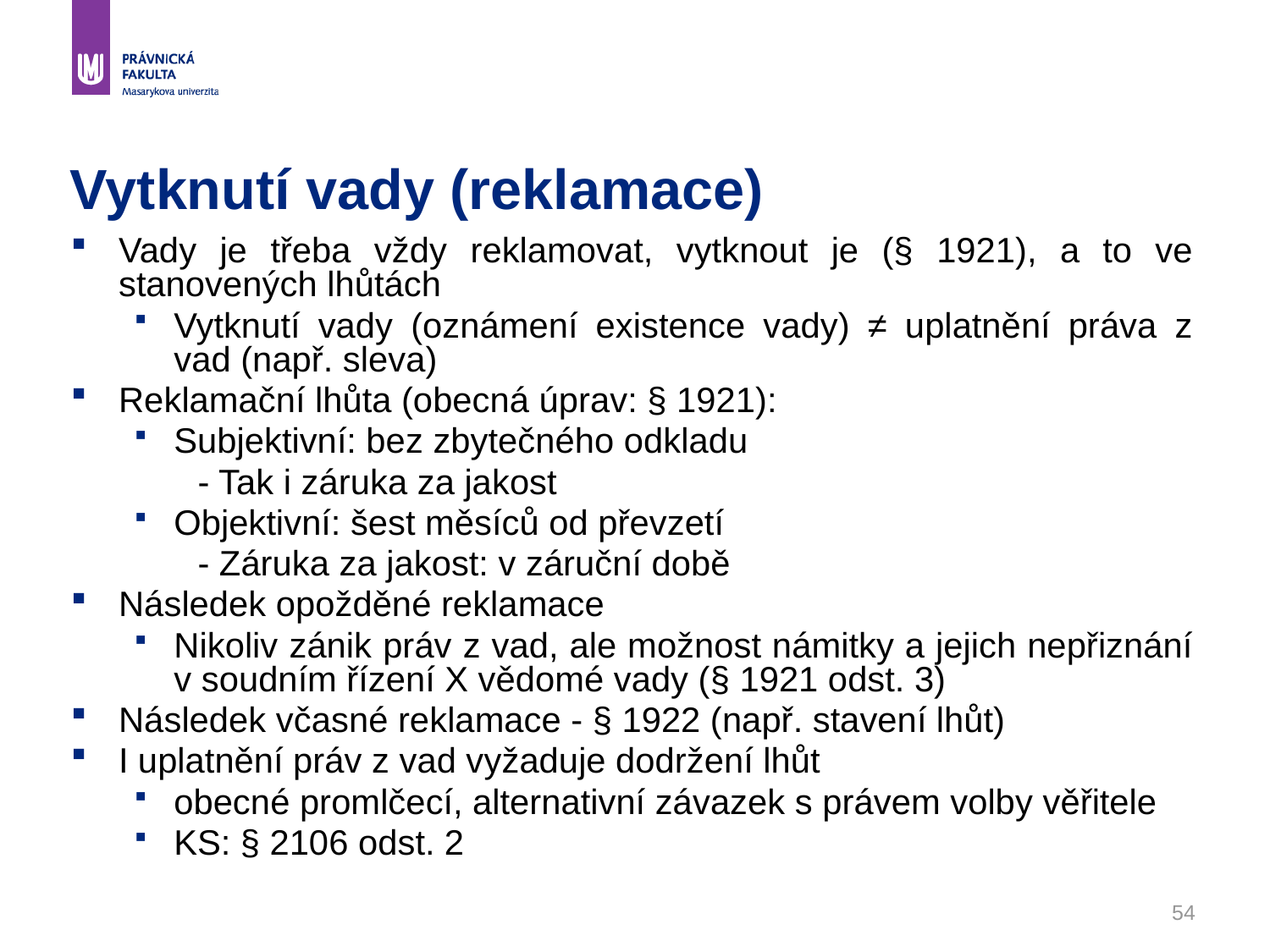

# Vytknutí vady (reklamace)
Vady je třeba vždy reklamovat, vytknout je (§ 1921), a to ve stanovených lhůtách
Vytknutí vady (oznámení existence vady) ≠ uplatnění práva z vad (např. sleva)
Reklamační lhůta (obecná úprav: § 1921):
Subjektivní: bez zbytečného odkladu
- Tak i záruka za jakost
Objektivní: šest měsíců od převzetí
- Záruka za jakost: v záruční době
Následek opožděné reklamace
Nikoliv zánik práv z vad, ale možnost námitky a jejich nepřiznání v soudním řízení X vědomé vady (§ 1921 odst. 3)
Následek včasné reklamace - § 1922 (např. stavení lhůt)
I uplatnění práv z vad vyžaduje dodržení lhůt
obecné promlčecí, alternativní závazek s právem volby věřitele
KS: § 2106 odst. 2
54